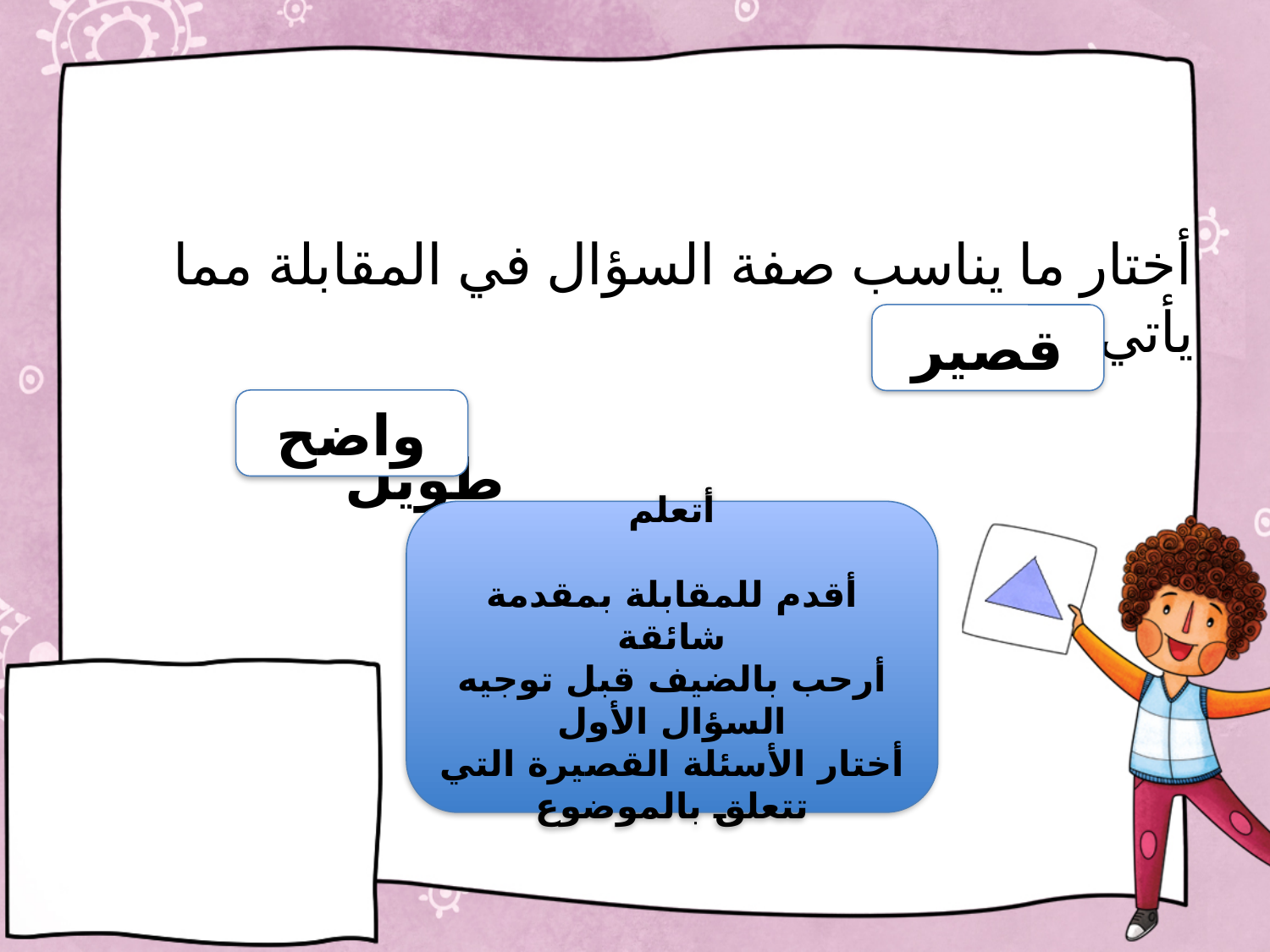

#
أختار ما يناسب صفة السؤال في المقابلة مما يأتي
                                                                                            طويل
                غير واضح

قصير
واضح
أتعلم

أقدم للمقابلة بمقدمة شائقة
أرحب بالضيف قبل توجيه السؤال الأول
أختار الأسئلة القصيرة التي تتعلق بالموضوع